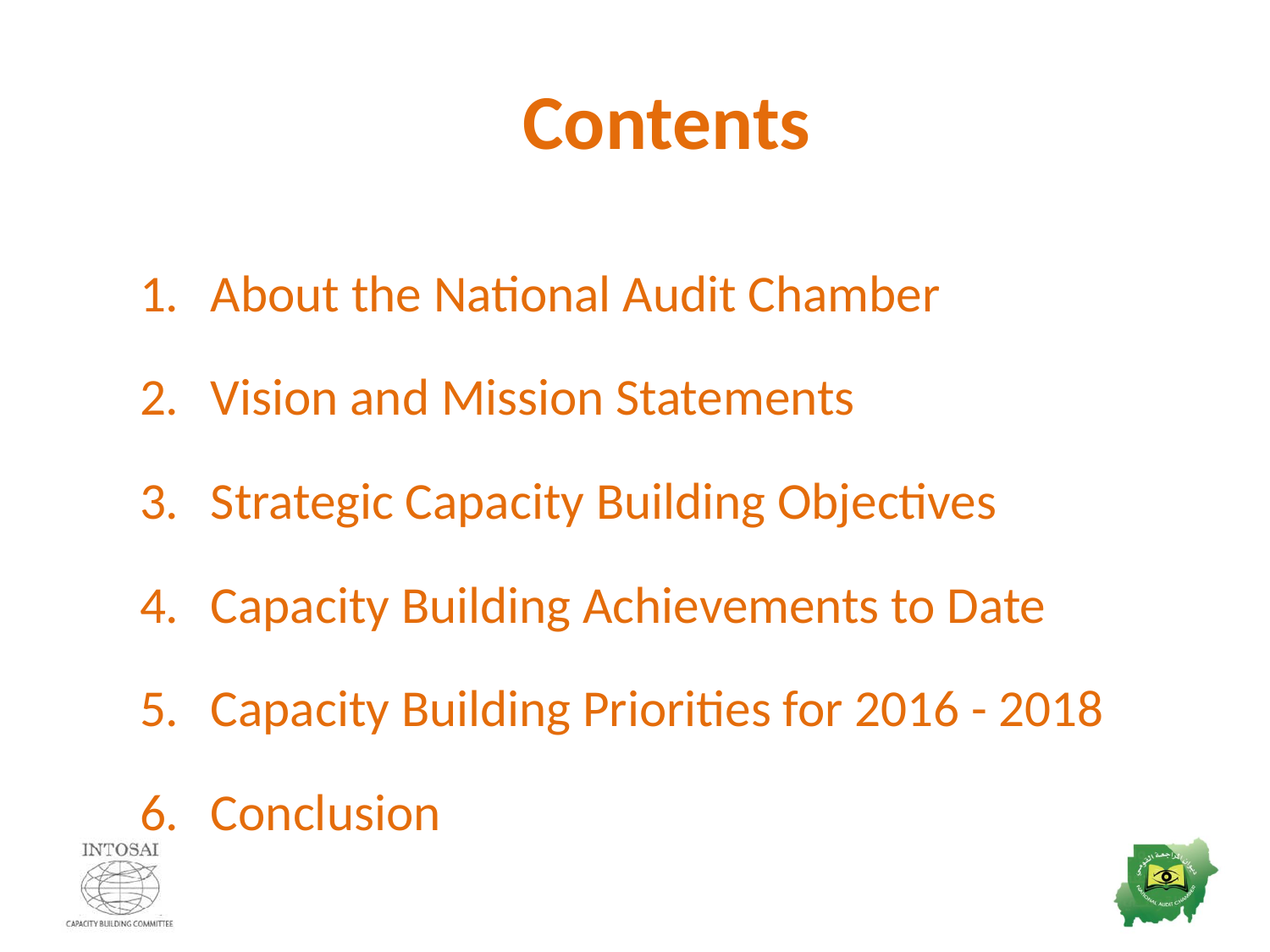

# Contents
About the National Audit Chamber
Vision and Mission Statements
Strategic Capacity Building Objectives
Capacity Building Achievements to Date
Capacity Building Priorities for 2016 - 2018
Conclusion